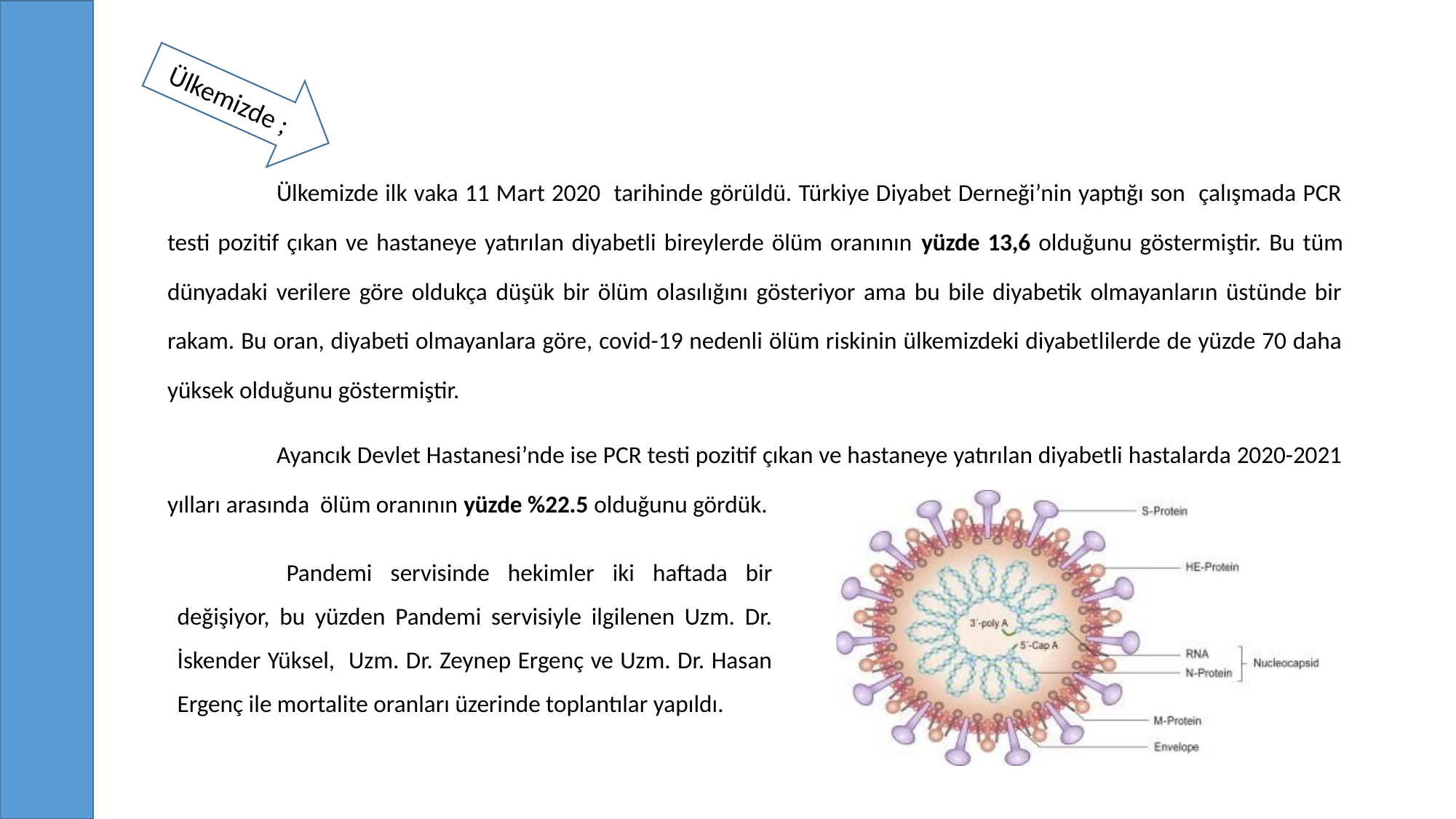

Ülkemizde ;
	Ülkemizde ilk vaka 11 Mart 2020  tarihinde görüldü. Türkiye Diyabet Derneği’nin yaptığı son  çalışmada PCR testi pozitif çıkan ve hastaneye yatırılan diyabetli bireylerde ölüm oranının yüzde 13,6 olduğunu göstermiştir. Bu tüm dünyadaki verilere göre oldukça düşük bir ölüm olasılığını gösteriyor ama bu bile diyabetik olmayanların üstünde bir rakam. Bu oran, diyabeti olmayanlara göre, covid-19 nedenli ölüm riskinin ülkemizdeki diyabetlilerde de yüzde 70 daha yüksek olduğunu göstermiştir.
	Ayancık Devlet Hastanesi’nde ise PCR testi pozitif çıkan ve hastaneye yatırılan diyabetli hastalarda 2020-2021 yılları arasında  ölüm oranının yüzde %22.5 olduğunu gördük.

%50,5
804
%25
%40

	Pandemi servisinde hekimler iki haftada bir değişiyor, bu yüzden Pandemi servisiyle ilgilenen Uzm. Dr. İskender Yüksel,  Uzm. Dr. Zeynep Ergenç ve Uzm. Dr. Hasan Ergenç ile mortalite oranları üzerinde toplantılar yapıldı.